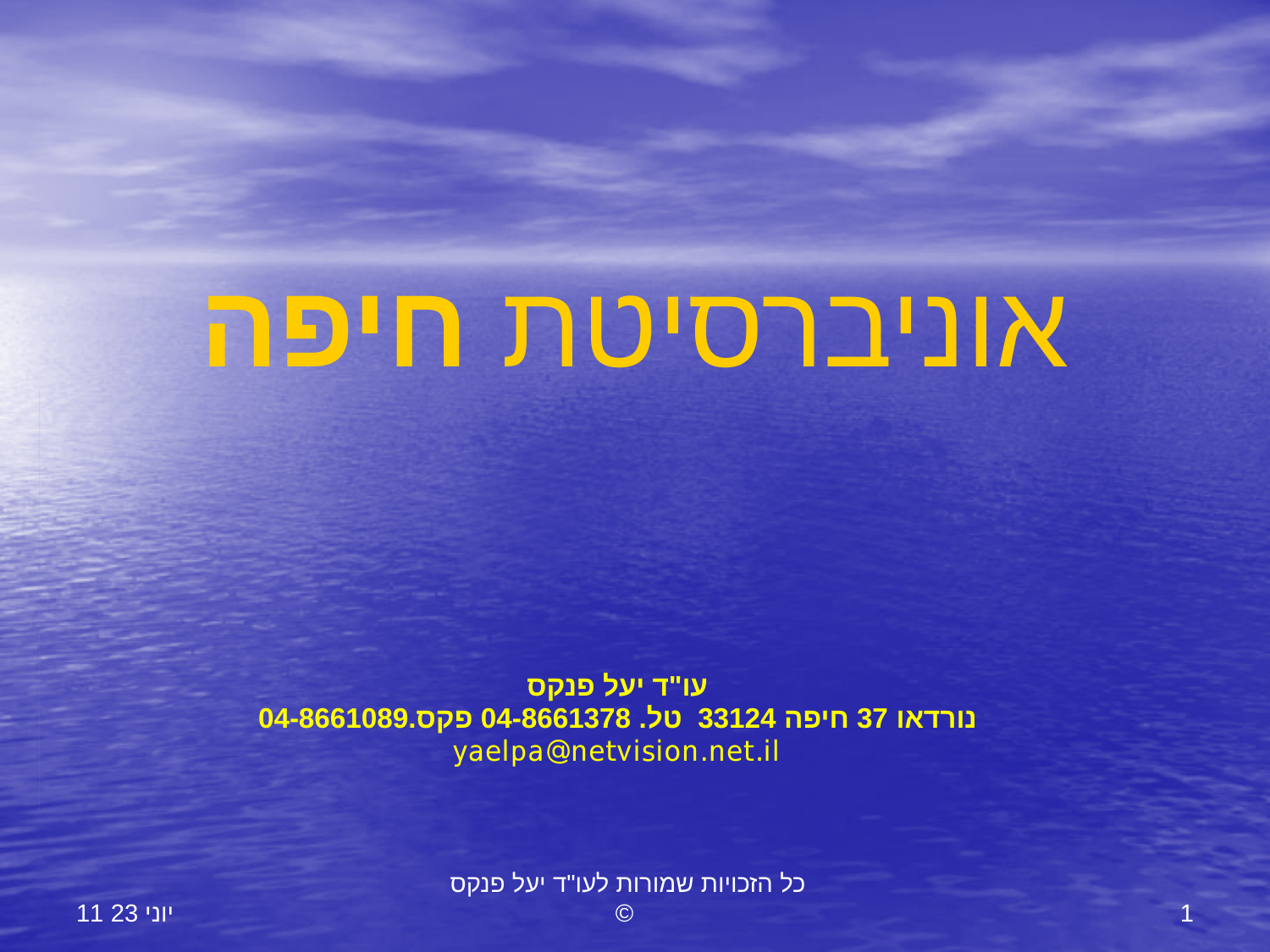

# אוניברסיטת חיפה

עו"ד יעל פנקס
נורדאו 37 חיפה 33124  טל. 04-8661378 פקס.04-8661089
yaelpa@netvision.net.il
11 יוני 23
כל הזכויות שמורות לעו"ד יעל פנקס   ©
1